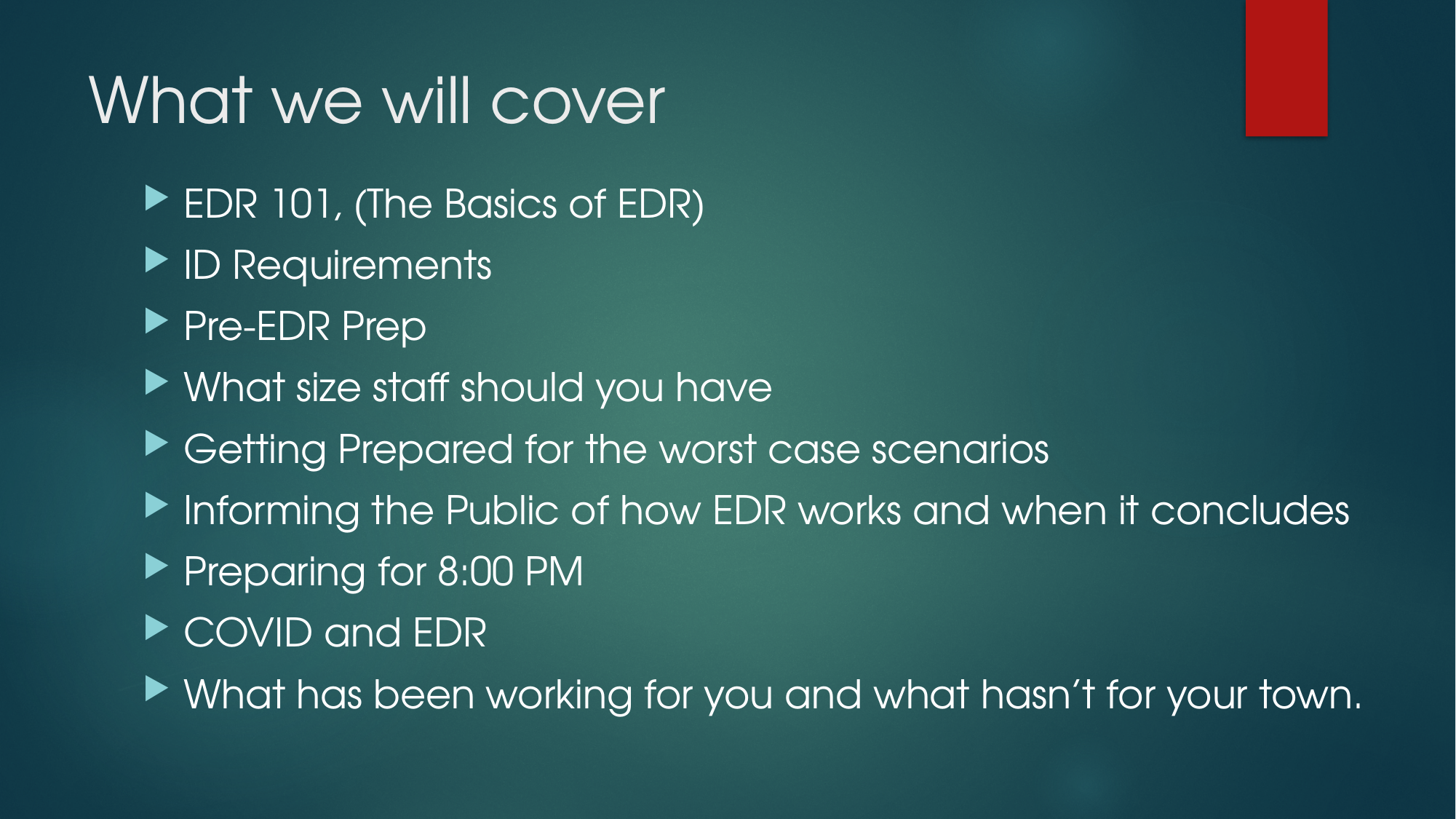

# What we will cover
EDR 101, (The Basics of EDR)
ID Requirements
Pre-EDR Prep
What size staff should you have
Getting Prepared for the worst case scenarios
Informing the Public of how EDR works and when it concludes
Preparing for 8:00 PM
COVID and EDR
What has been working for you and what hasn’t for your town.